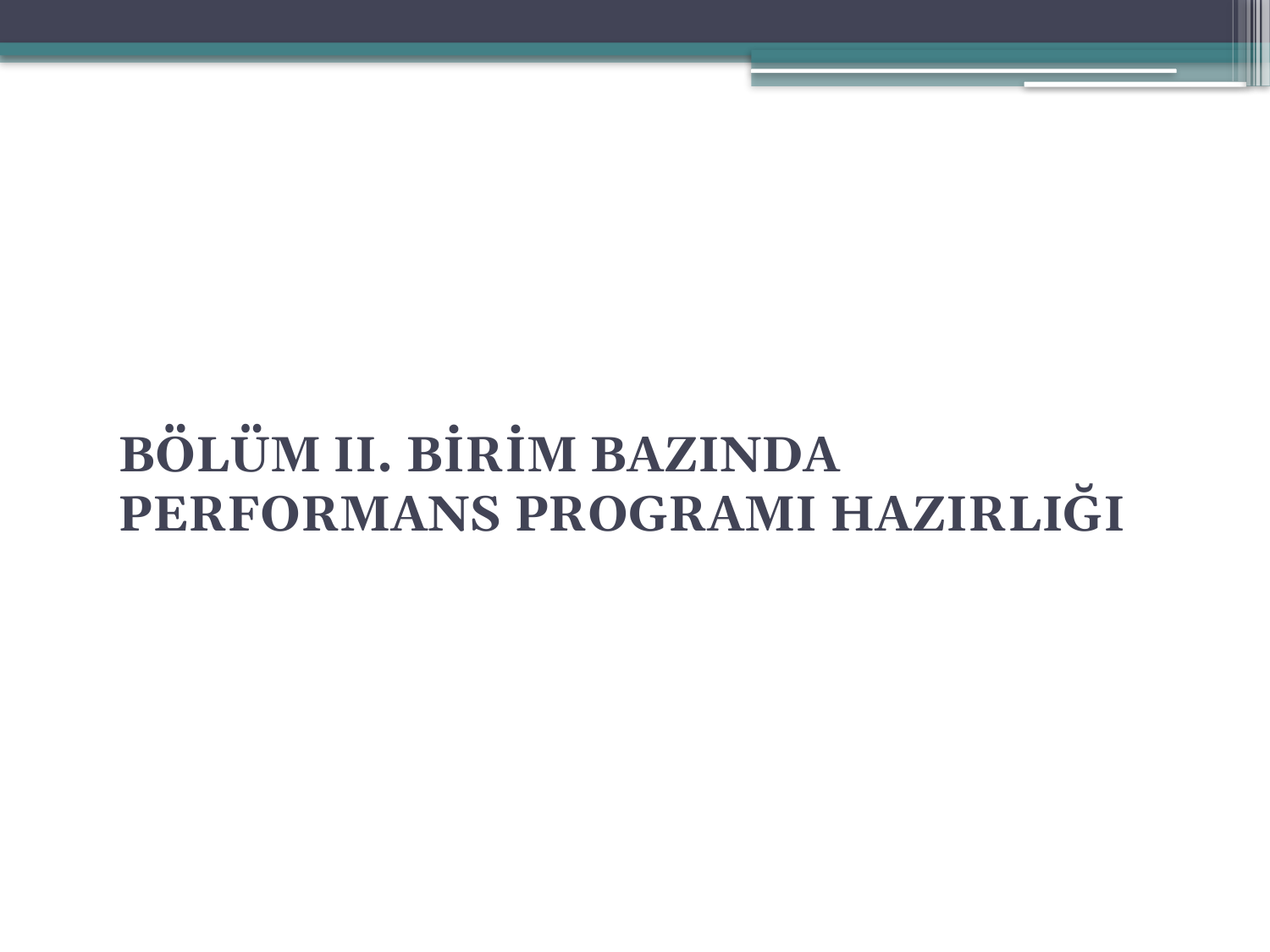

BÖLÜM II. BİRİM BAZINDA PERFORMANS PROGRAMI HAZIRLIĞI